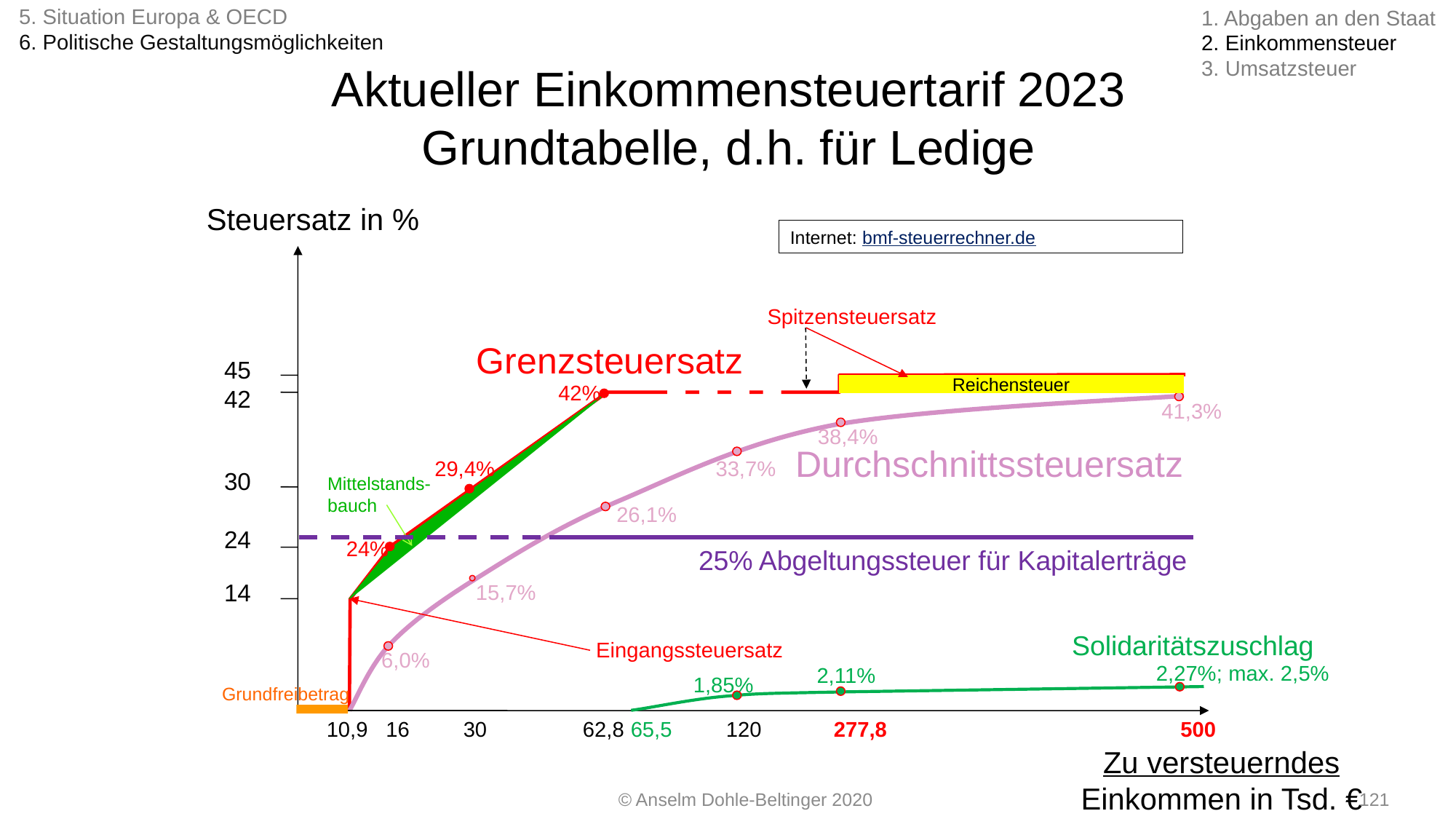

5. Situation Europa & OECD
6. Politische Gestaltungsmöglichkeiten
1. Abgaben an den Staat
2. Einkommensteuer
3. Umsatzsteuer
# Aktueller Einkommensteuertarif 2023 Grundtabelle, d.h. für Ledige
Steuersatz in %
Internet: bmf-steuerrechner.de

Spitzensteuersatz

Eingangssteuersatz

Grenzsteuersatz
42%

29,4%

24%

45
42

30

24
14

Reichensteuer
41,3%

38,4%

Durchschnittssteuersatz
33,7%
26,1%

15,7%

6,0%

Mittelstands-bauch

25% Abgeltungssteuer für Kapitalerträge

Solidaritätszuschlag
2,27%; max. 2,5%
2,11%
1,85%

Grundfreibetrag

   10,9   16         30                62,8 65,5         120            277,8                                                 500

Zu versteuerndes Einkommen in Tsd. €
© Anselm Dohle-Beltinger 2023
121
© Anselm Dohle-Beltinger 2020
121